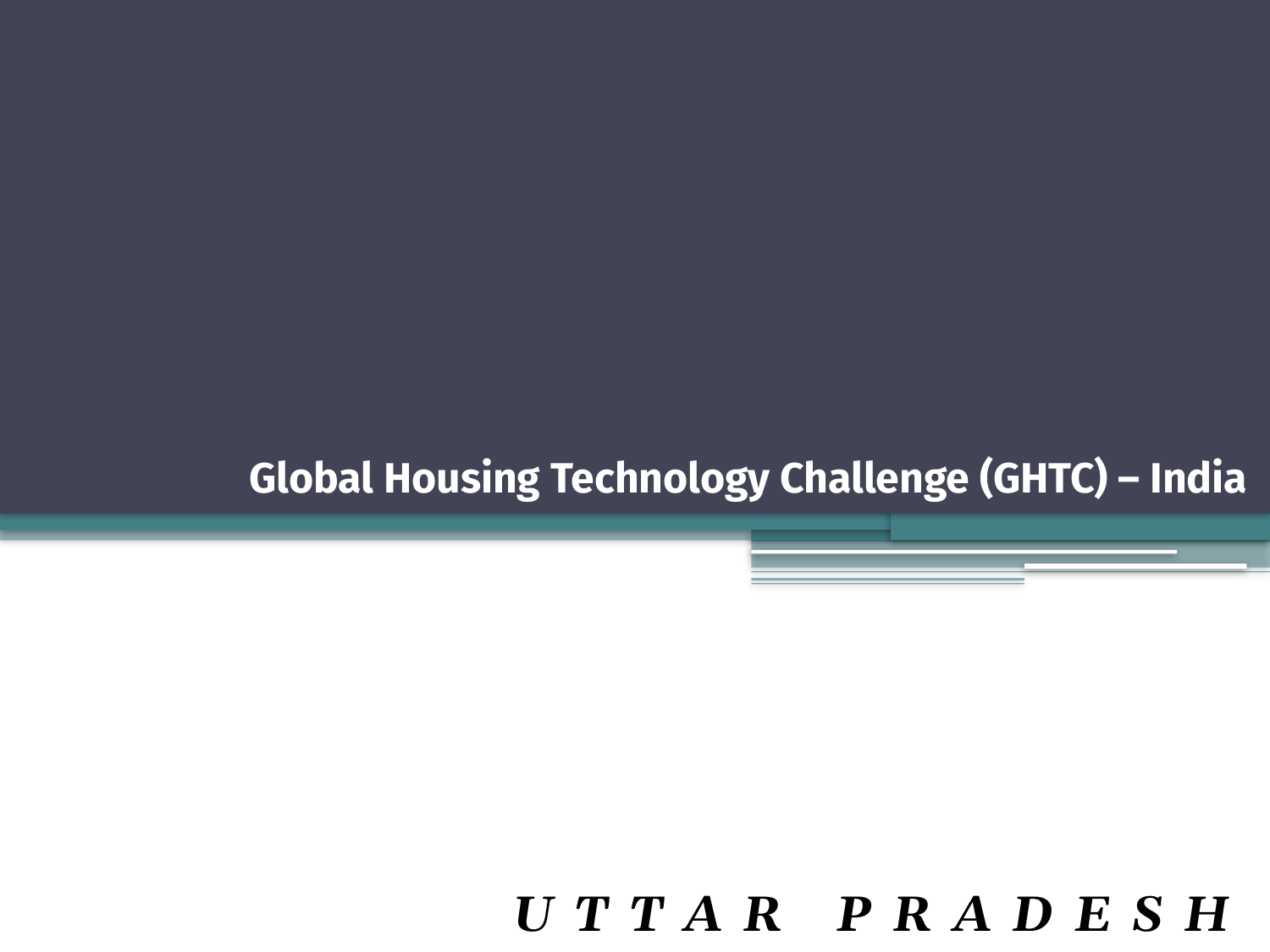

# Global Housing Technology Challenge (GHTC) – India
UTTAR PRADESH